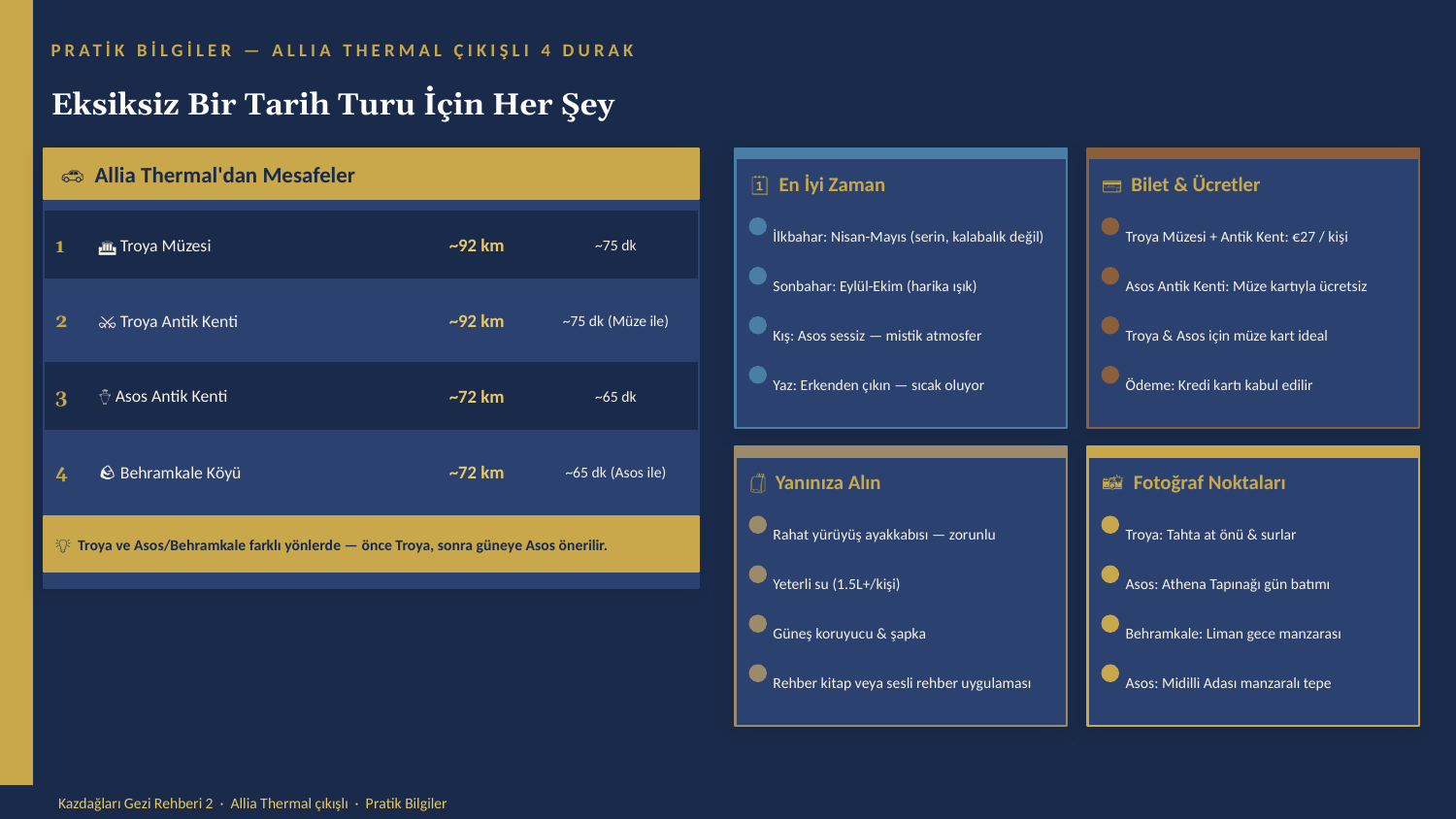

PRATİK BİLGİLER — ALLIA THERMAL ÇIKIŞLI 4 DURAK
Eksiksiz Bir Tarih Turu İçin Her Şey

🚗  Allia Thermal'dan Mesafeler

🗓️  En İyi Zaman
💳  Bilet & Ücretler

1
🏛 Troya Müzesi
~92 km
~75 dk
İlkbahar: Nisan-Mayıs (serin, kalabalık değil)
Troya Müzesi + Antik Kent: €27 / kişi

Sonbahar: Eylül-Ekim (harika ışık)
Asos Antik Kenti: Müze kartıyla ücretsiz

2
⚔️ Troya Antik Kenti
~92 km
~75 dk (Müze ile)
Kış: Asos sessiz — mistik atmosfer
Troya & Asos için müze kart ideal

3
🏺 Asos Antik Kenti
~72 km
~65 dk
Yaz: Erkenden çıkın — sıcak oluyor
Ödeme: Kredi kartı kabul edilir

4
🪨 Behramkale Köyü
~72 km
~65 dk (Asos ile)

🎒  Yanınıza Alın
📸  Fotoğraf Noktaları
Rahat yürüyüş ayakkabısı — zorunlu
Troya: Tahta at önü & surlar

💡  Troya ve Asos/Behramkale farklı yönlerde — önce Troya, sonra güneye Asos önerilir.

Yeterli su (1.5L+/kişi)
Asos: Athena Tapınağı gün batımı

Güneş koruyucu & şapka
Behramkale: Liman gece manzarası

Rehber kitap veya sesli rehber uygulaması
Asos: Midilli Adası manzaralı tepe

Kazdağları Gezi Rehberi 2  ·  Allia Thermal çıkışlı  ·  Pratik Bilgiler